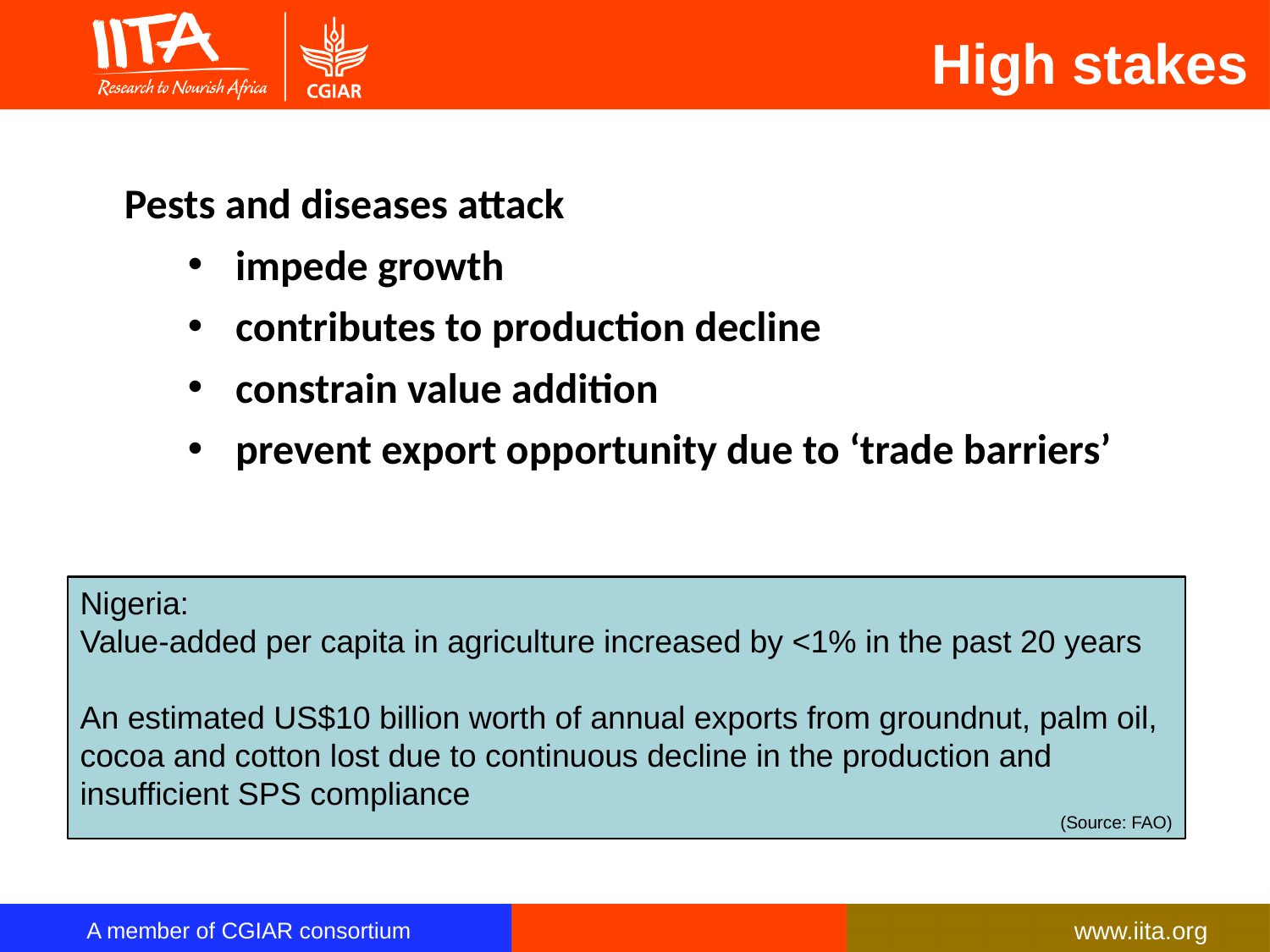

High stakes
Pests and diseases attack
impede growth
contributes to production decline
constrain value addition
prevent export opportunity due to ‘trade barriers’
Nigeria:
Value-added per capita in agriculture increased by <1% in the past 20 years

An estimated US$10 billion worth of annual exports from groundnut, palm oil, cocoa and cotton lost due to continuous decline in the production and insufficient SPS compliance
(Source: FAO)